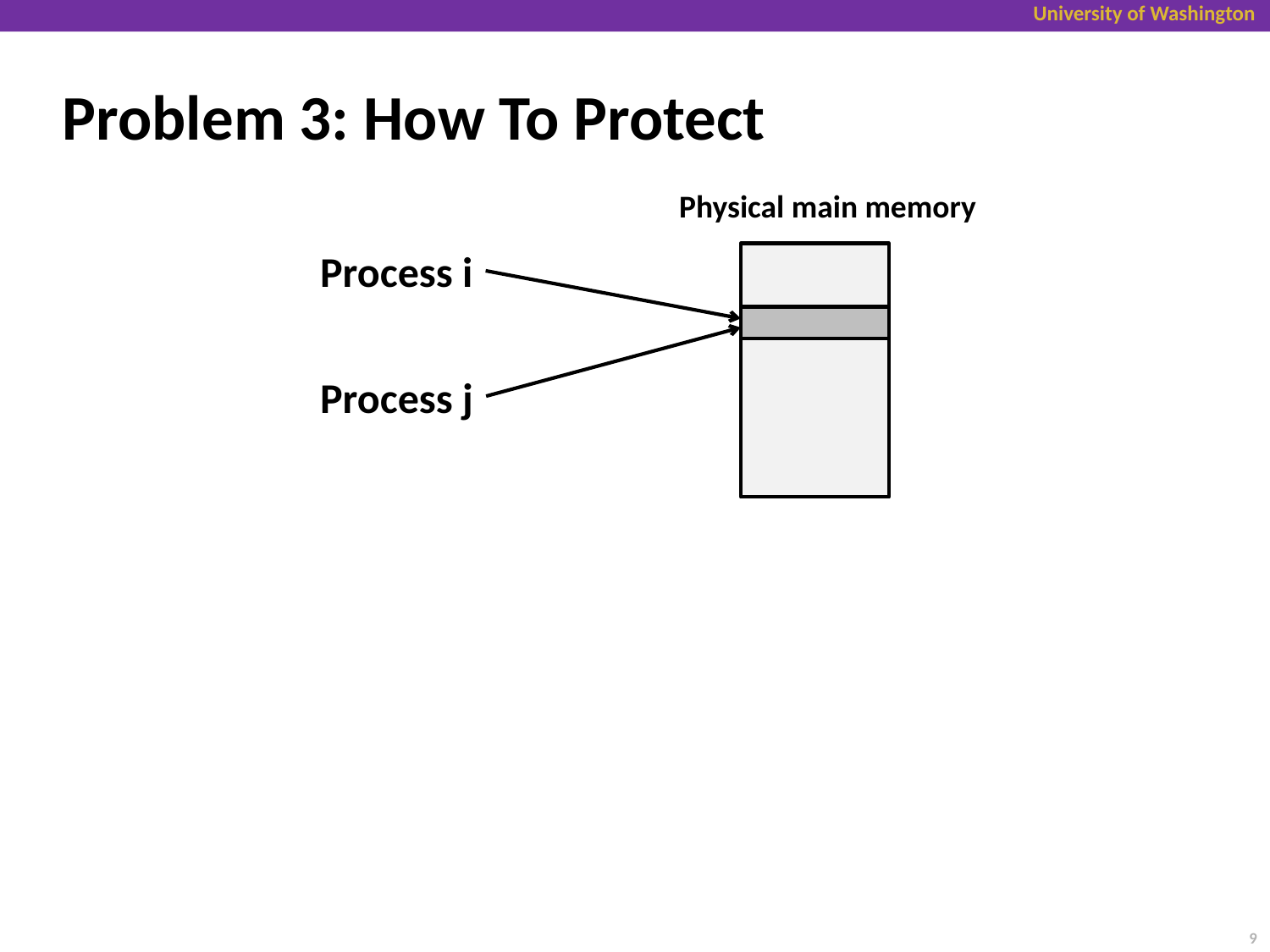

# Problem 3: How To Protect
Physical main memory
Process i

Process j
9